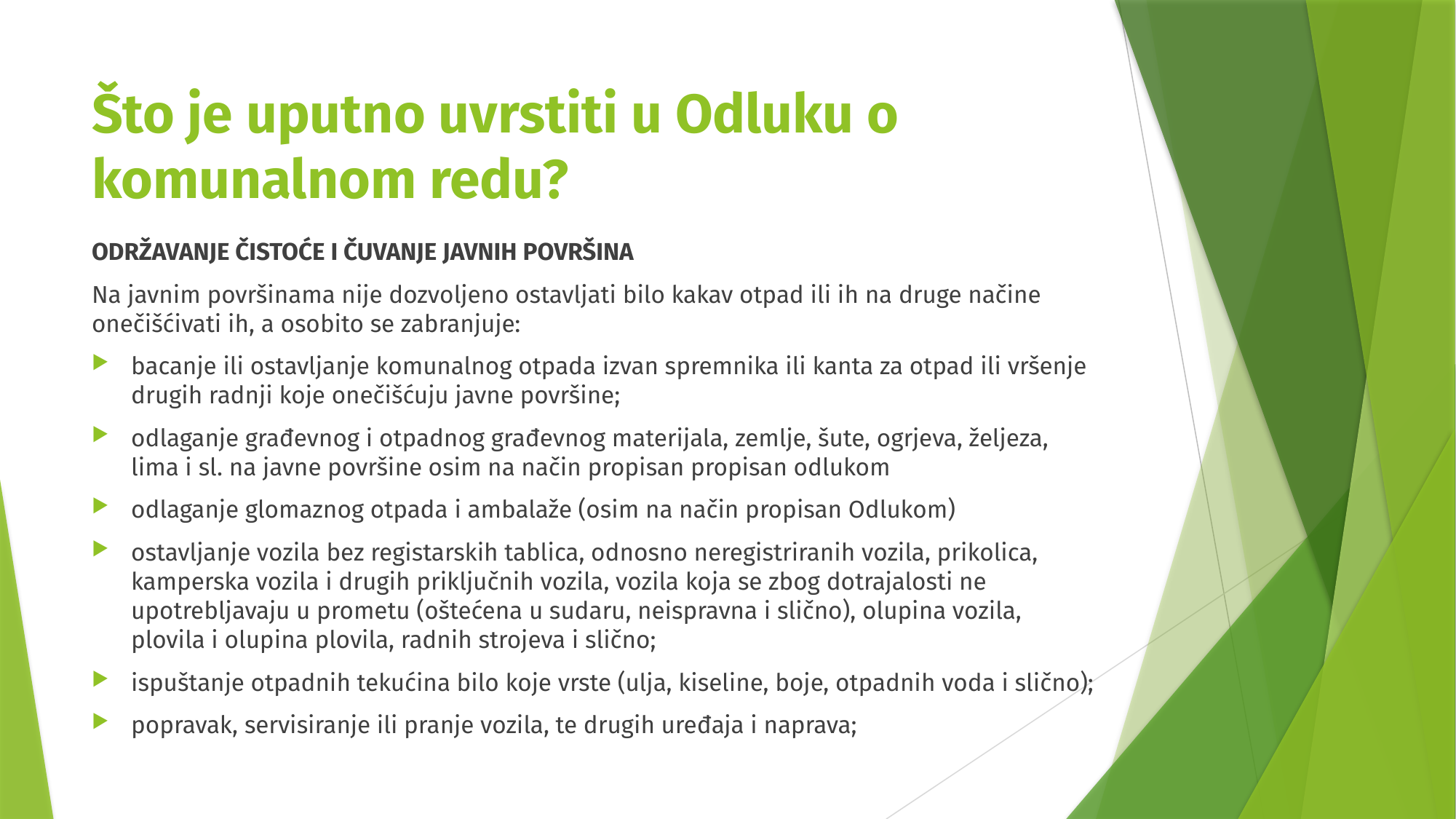

# Što je uputno uvrstiti u Odluku o komunalnom redu?
ODRŽAVANJE ČISTOĆE I ČUVANJE JAVNIH POVRŠINA
Na javnim površinama nije dozvoljeno ostavljati bilo kakav otpad ili ih na druge načine onečišćivati ih, a osobito se zabranjuje:
bacanje ili ostavljanje komunalnog otpada izvan spremnika ili kanta za otpad ili vršenje drugih radnji koje onečišćuju javne površine;
odlaganje građevnog i otpadnog građevnog materijala, zemlje, šute, ogrjeva, željeza, lima i sl. na javne površine osim na način propisan propisan odlukom
odlaganje glomaznog otpada i ambalaže (osim na način propisan Odlukom)
ostavljanje vozila bez registarskih tablica, odnosno neregistriranih vozila, prikolica, kamperska vozila i drugih priključnih vozila, vozila koja se zbog dotrajalosti ne upotrebljavaju u prometu (oštećena u sudaru, neispravna i slično), olupina vozila, plovila i olupina plovila, radnih strojeva i slično;
ispuštanje otpadnih tekućina bilo koje vrste (ulja, kiseline, boje, otpadnih voda i slično);
popravak, servisiranje ili pranje vozila, te drugih uređaja i naprava;